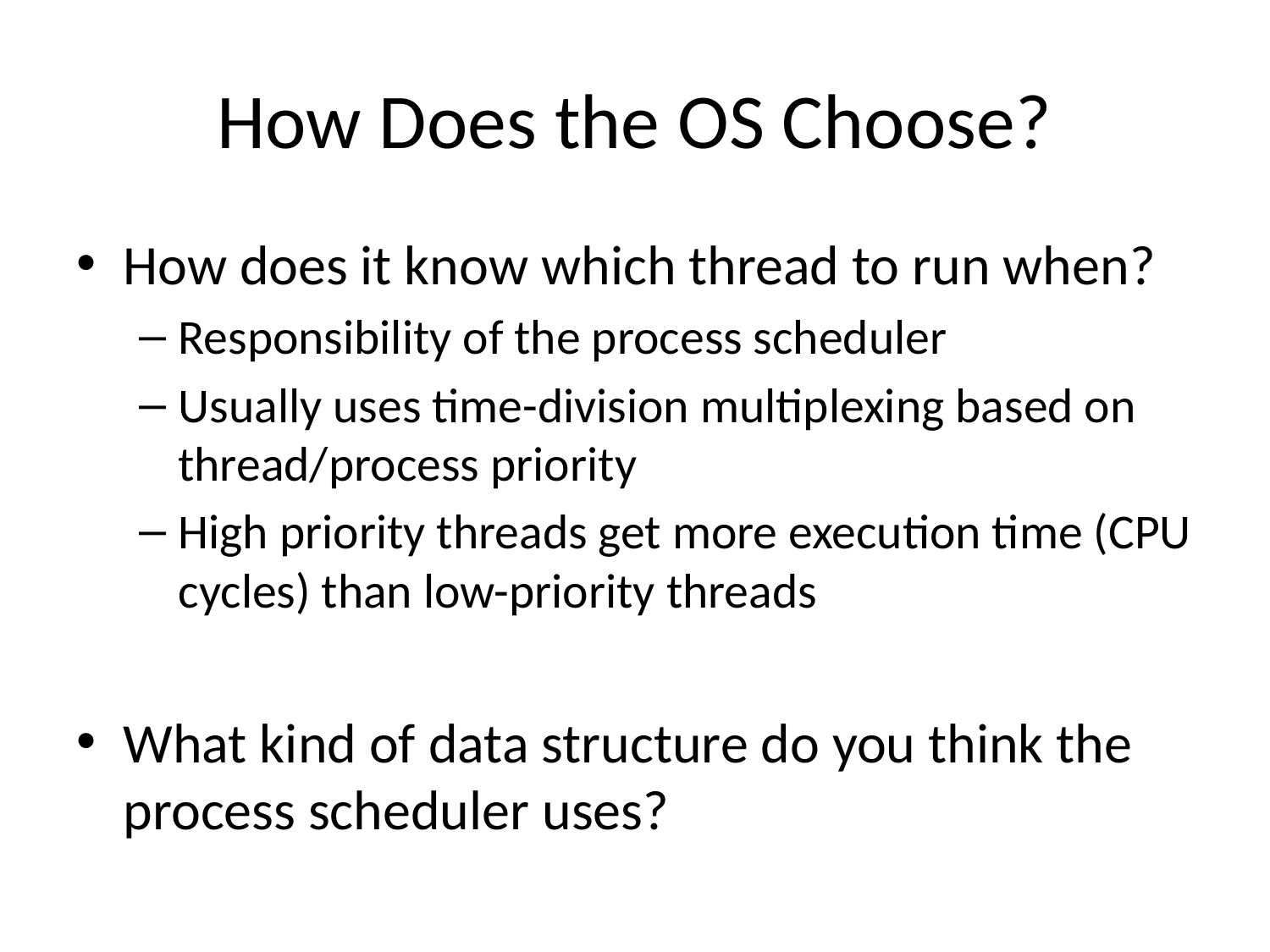

# How Does the OS Choose?
How does it know which thread to run when?
Responsibility of the process scheduler
Usually uses time-division multiplexing based on thread/process priority
High priority threads get more execution time (CPU cycles) than low-priority threads

What kind of data structure do you think the process scheduler uses?